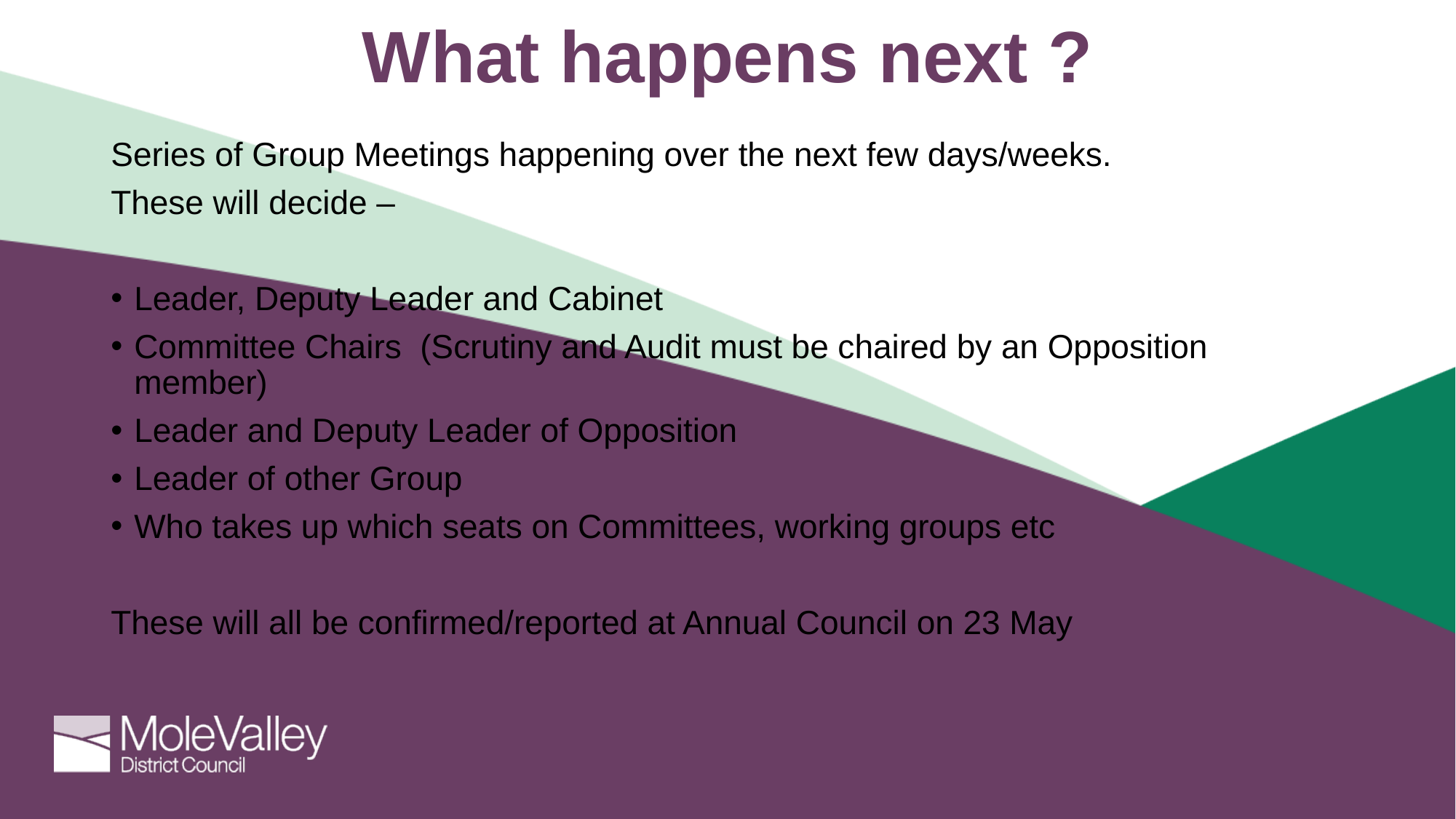

# What happens next ?
Series of Group Meetings happening over the next few days/weeks.
These will decide –

Leader, Deputy Leader and Cabinet
Committee Chairs  (Scrutiny and Audit must be chaired by an Opposition member)
Leader and Deputy Leader of Opposition
Leader of other Group
Who takes up which seats on Committees, working groups etc

These will all be confirmed/reported at Annual Council on 23 May